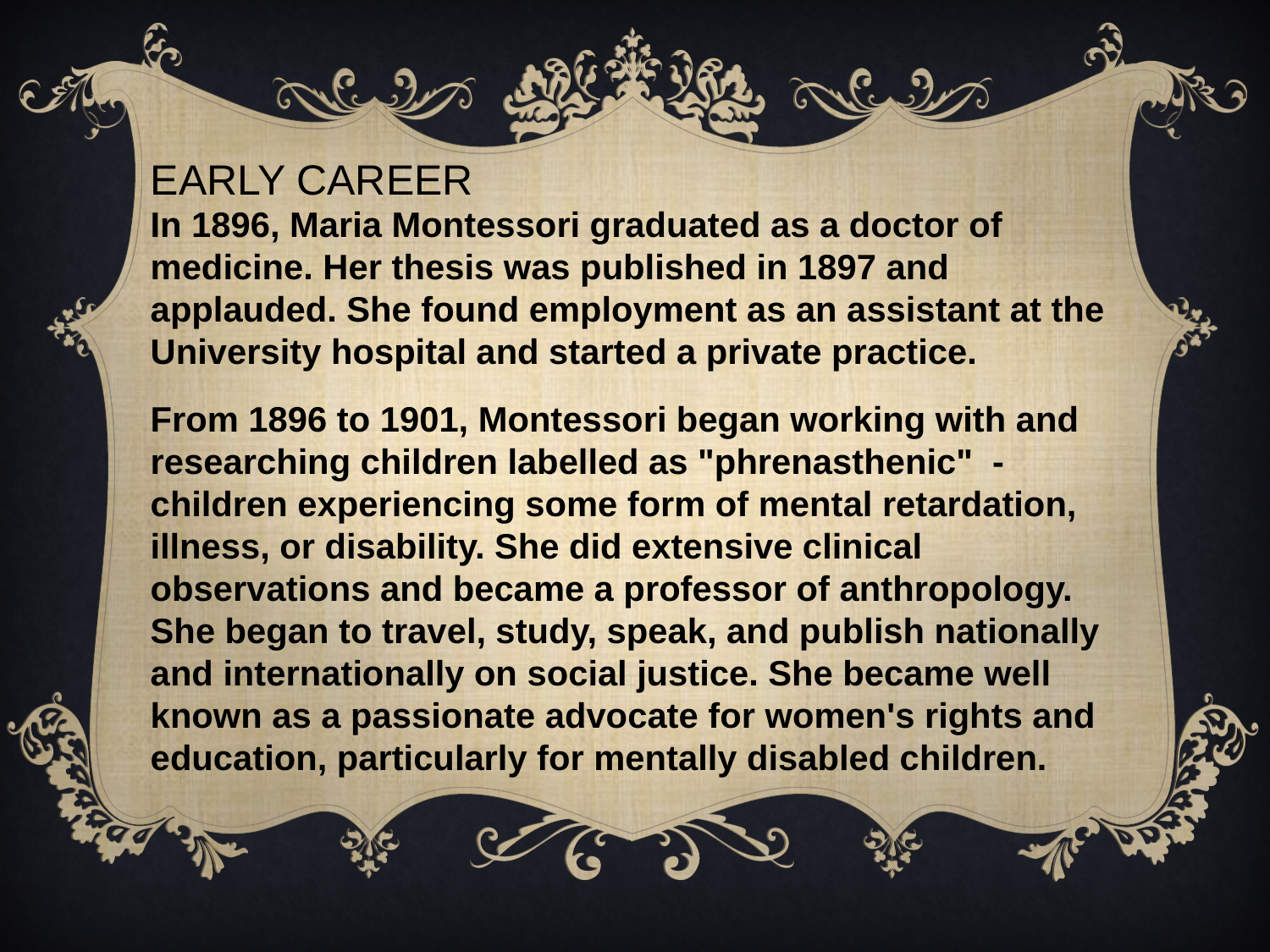

EARLY CAREER
In 1896, Maria Montessori graduated as a doctor of medicine. Her thesis was published in 1897 and applauded. She found employment as an assistant at the University hospital and started a private practice.

From 1896 to 1901, Montessori began working with and researching children labelled as "phrenasthenic"  - children experiencing some form of mental retardation, illness, or disability. She did extensive clinical observations and became a professor of anthropology.
She began to travel, study, speak, and publish nationally and internationally on social justice. She became well known as a passionate advocate for women's rights and education, particularly for mentally disabled children.